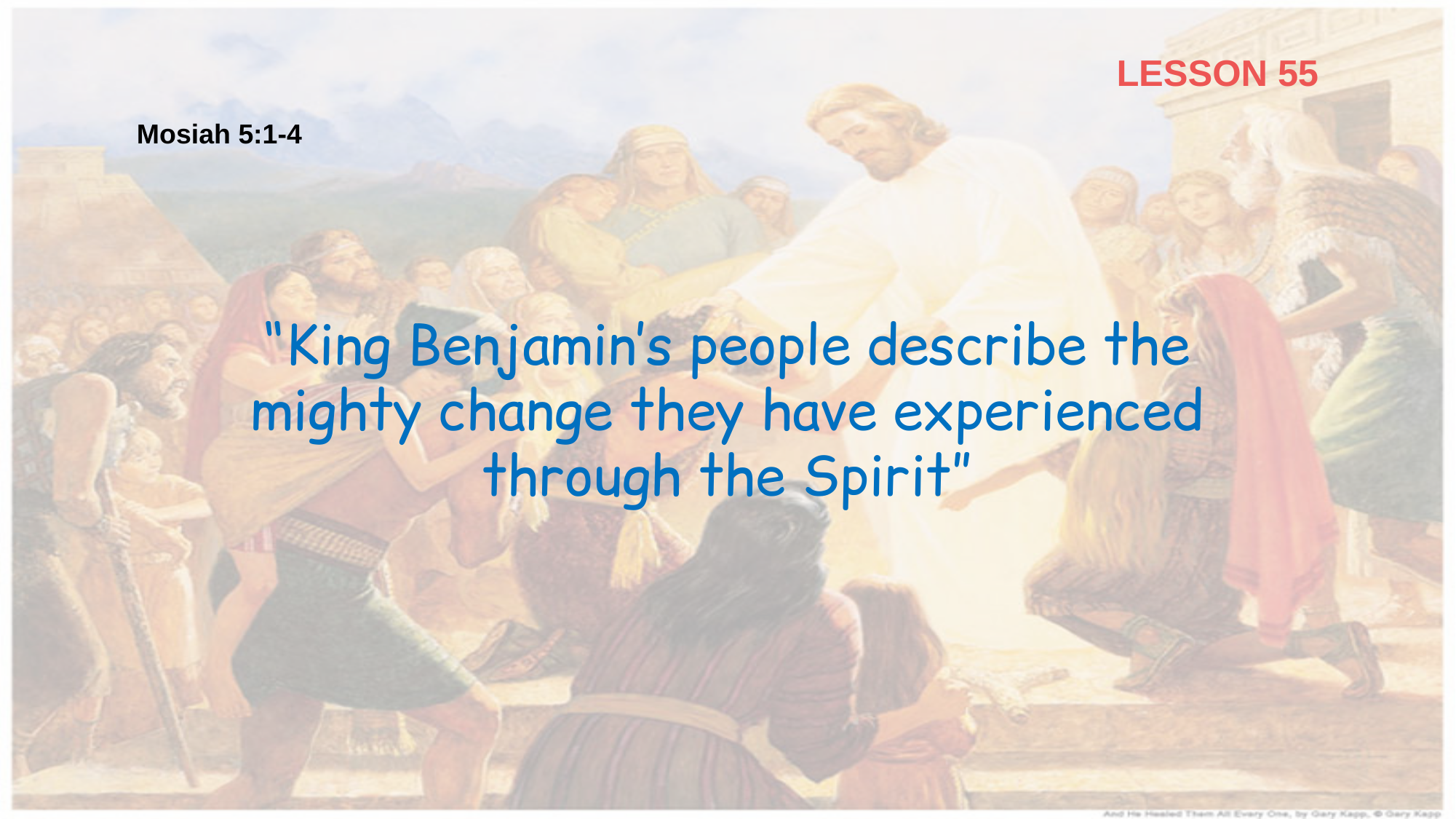

LESSON 55

Mosiah 5:1-4
“King Benjamin’s people describe the mighty change they have experienced through the Spirit”